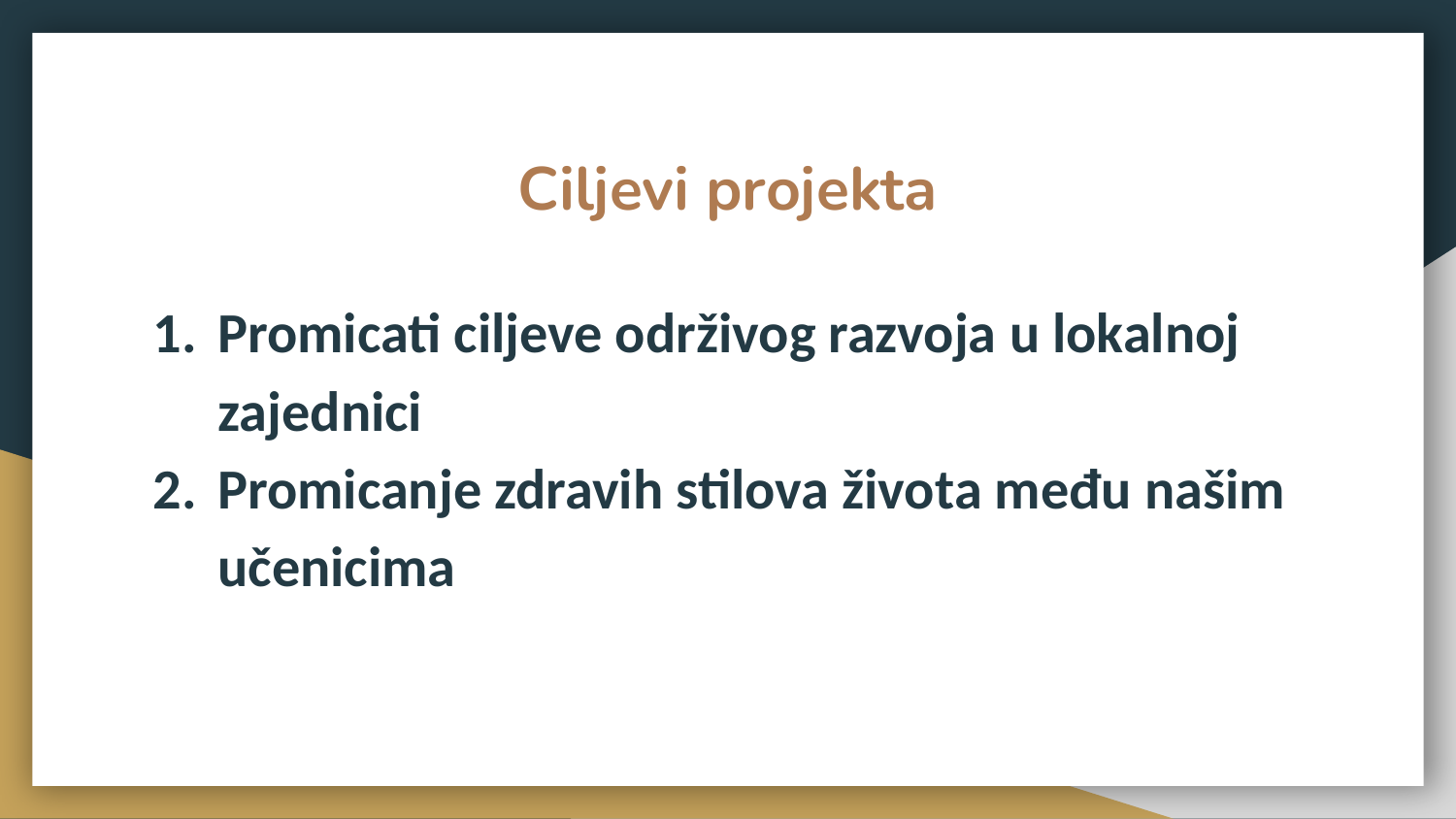

# Ciljevi projekta
Promicati ciljeve održivog razvoja u lokalnoj zajednici
Promicanje zdravih stilova života među našim učenicima